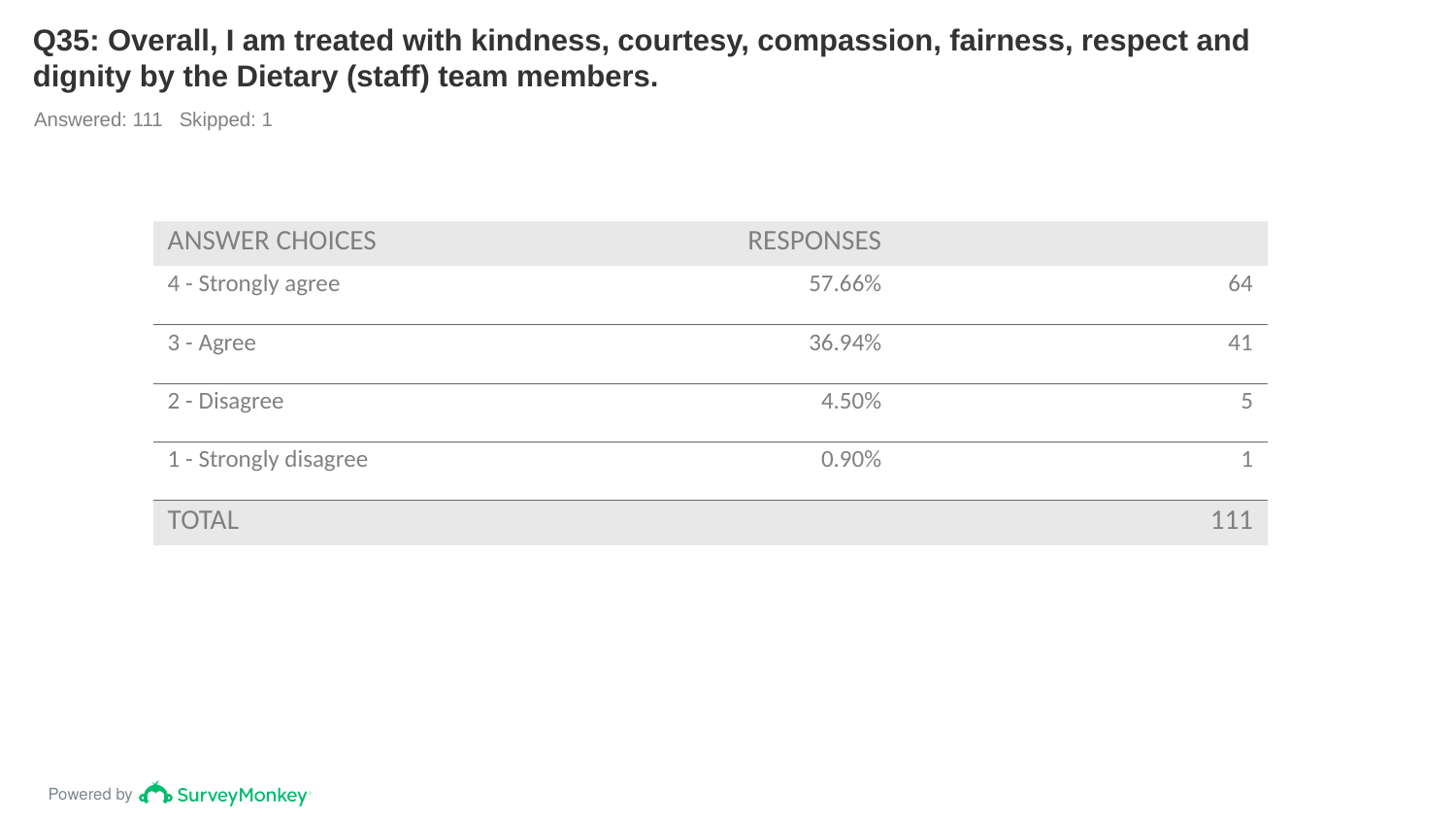

# Q35: Overall, I am treated with kindness, courtesy, compassion, fairness, respect and dignity by the Dietary (staff) team members.
Answered: 111   Skipped: 1
| ANSWER CHOICES | RESPONSES |  |
| --- | --- | --- |
| 4 - Strongly agree | 57.66% | 64 |
| 3 - Agree | 36.94% | 41 |
| 2 - Disagree | 4.50% | 5 |
| 1 - Strongly disagree | 0.90% | 1 |
| TOTAL |  | 111 |